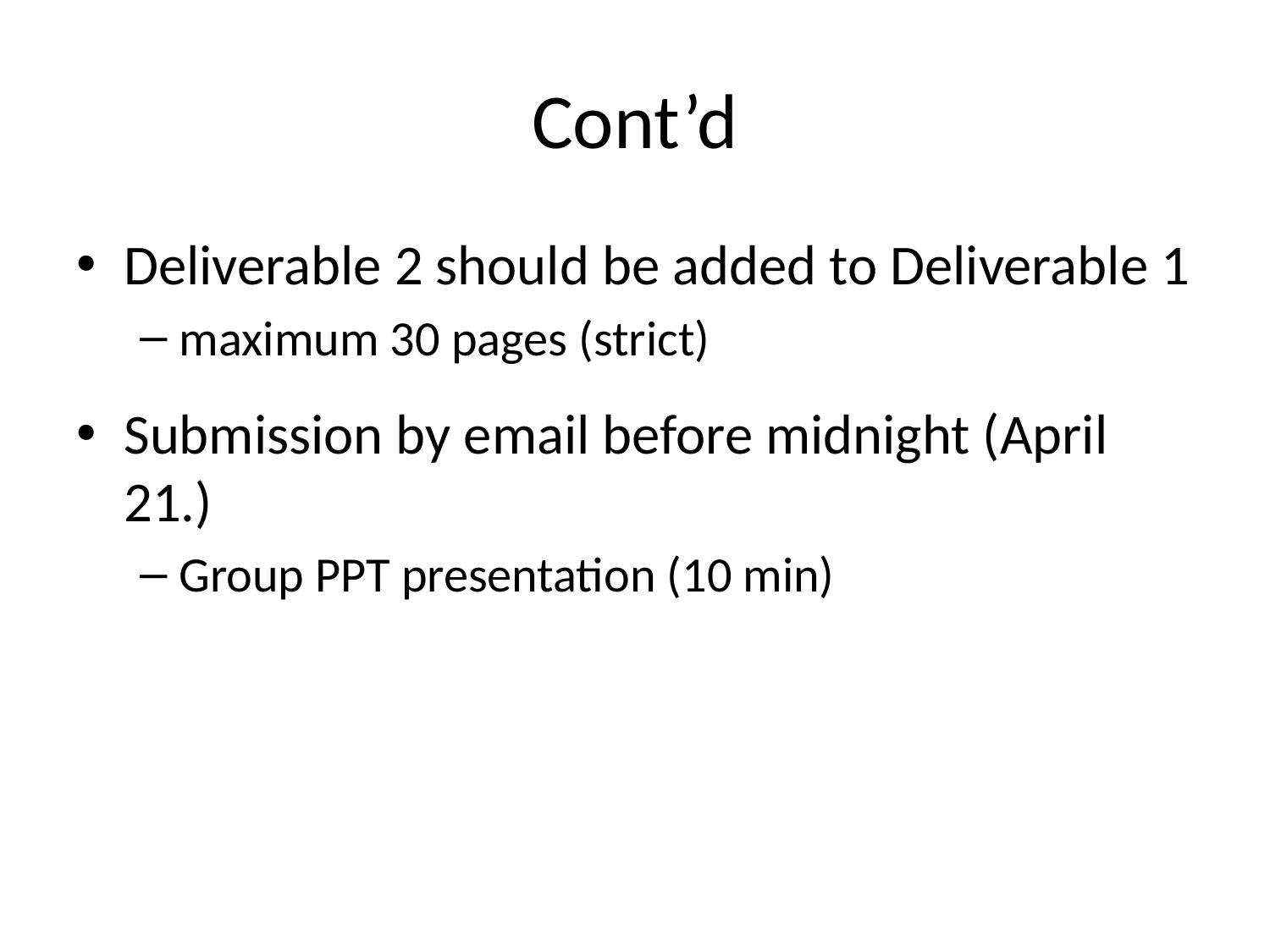

# Cont’d
Deliverable 2 should be added to Deliverable 1
maximum 30 pages (strict)
Submission by email before midnight (April 21.)
Group PPT presentation (10 min)